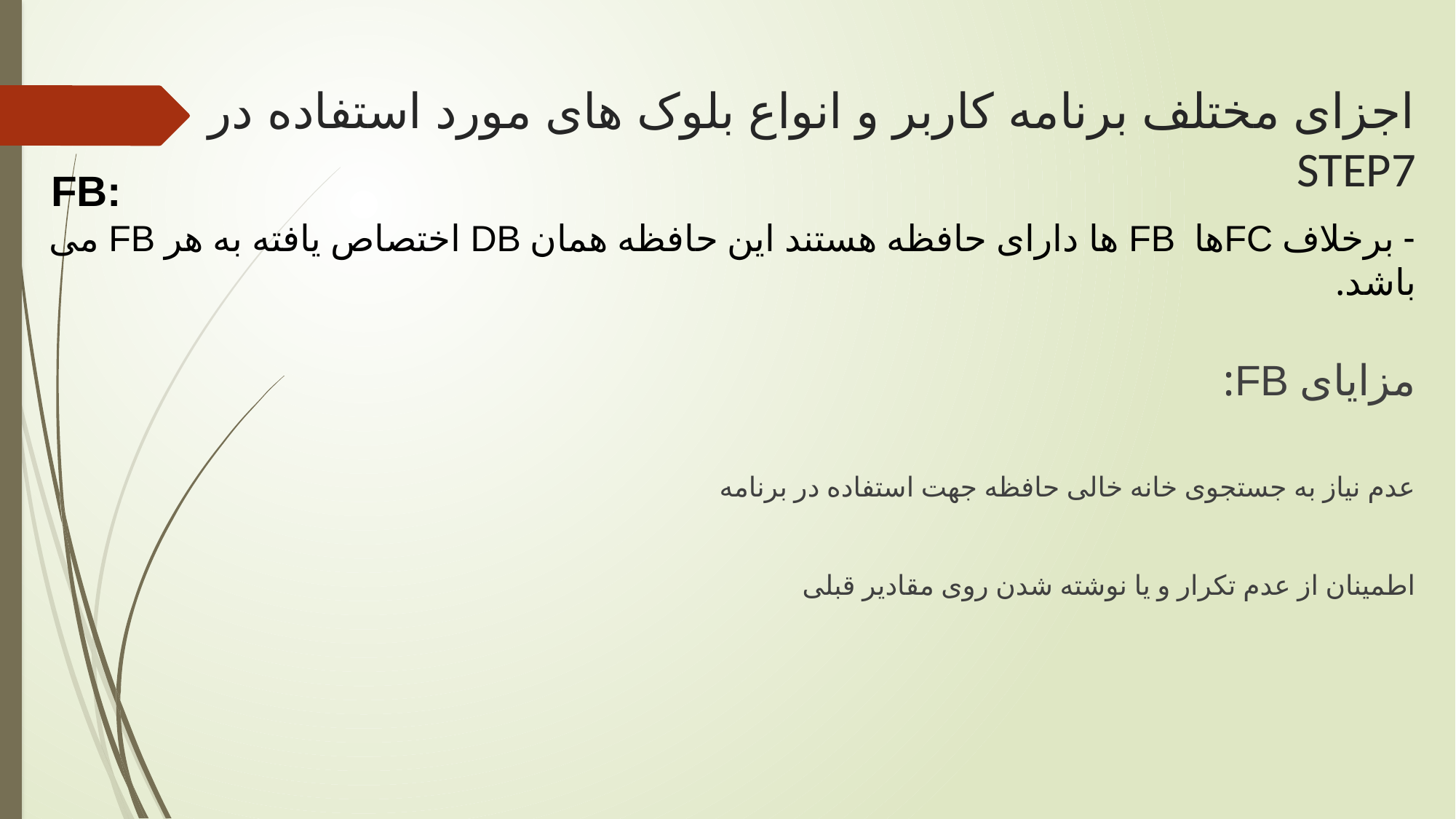

# اجزای مختلف برنامه کاربر و انواع بلوک های مورد استفاده در STEP7
 FB:
- برخلاف FCها  FB ها دارای حافظه هستند این حافظه همان DB اختصاص یافته به هر FB می باشد.

مزایای FB:

عدم نیاز به جستجوی خانه خالی حافظه جهت استفاده در برنامه

اطمینان از عدم تکرار و یا نوشته شدن روی مقادیر قبلی